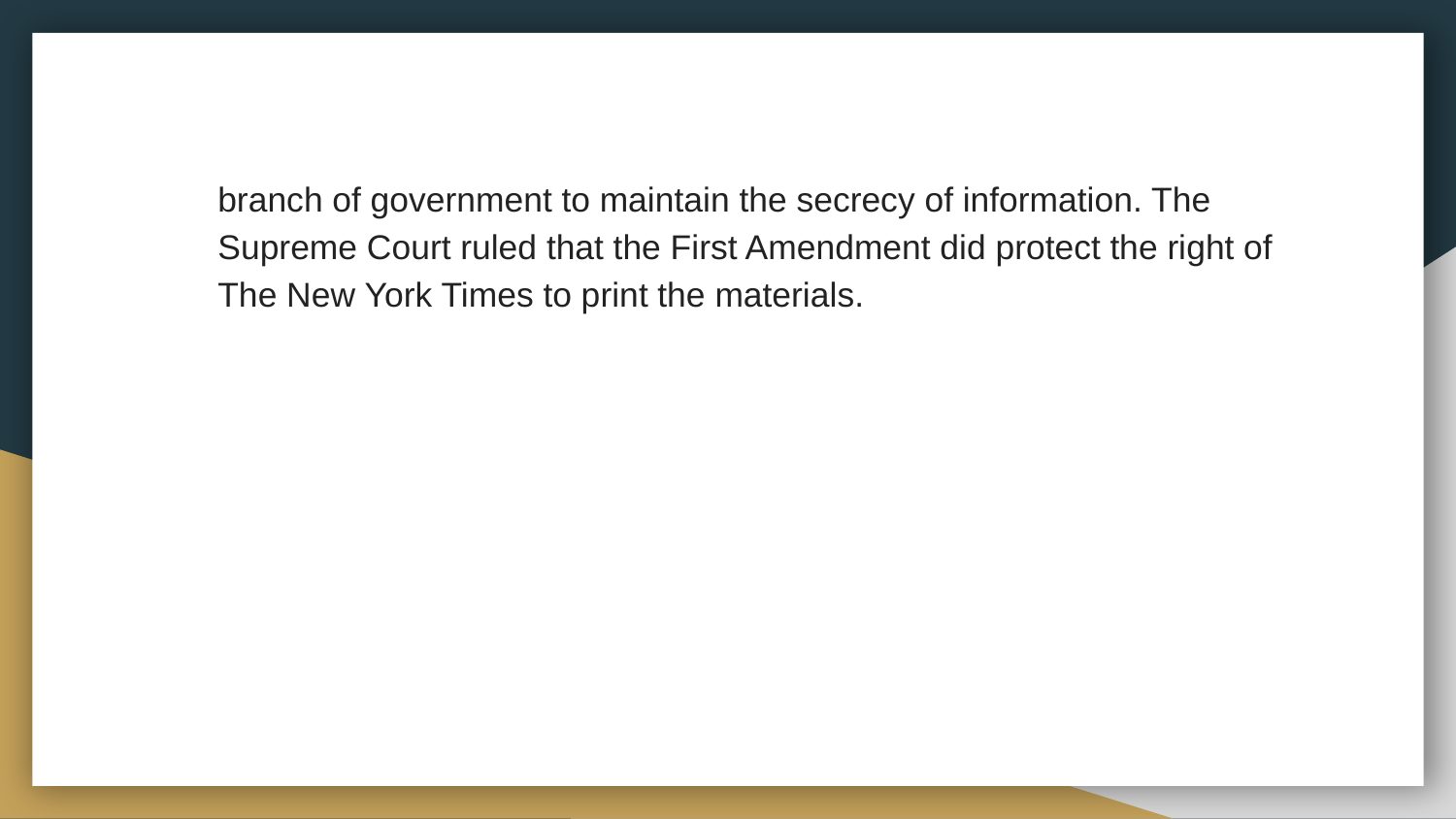

branch of government to maintain the secrecy of information. The Supreme Court ruled that the First Amendment did protect the right of The New York Times to print the materials.